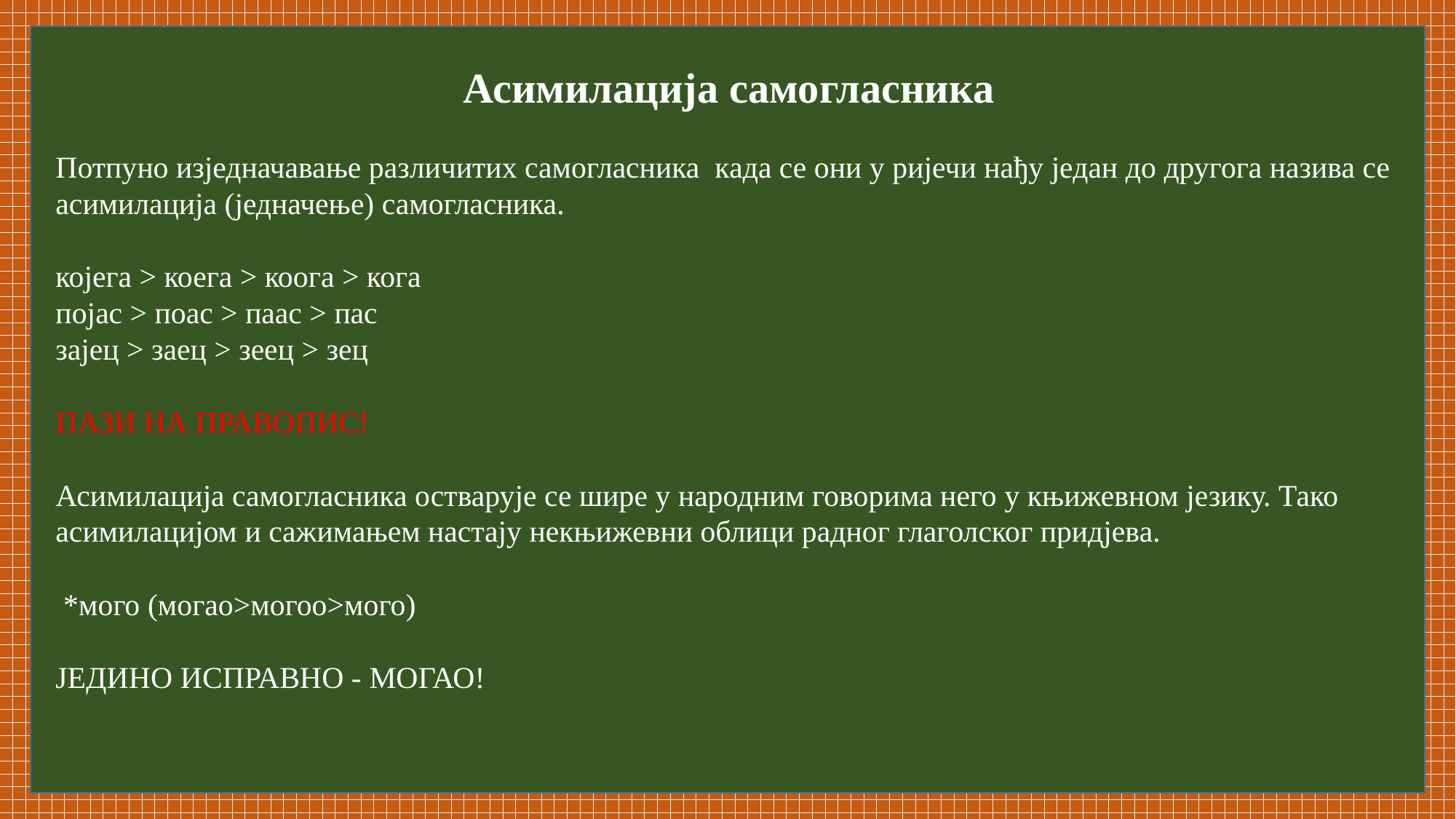

Асимилација самогласника

Потпуно изједначавање различитих самогласника  када се они у ријечи нађу један до другога назива се асимилација (једначење) самогласника.

којега > коега > коога > кога
појас > поас > паас > пас
зајец > заец > зеец > зец

ПАЗИ НА ПРАВОПИС!

Асимилација самогласника остварује се шире у народним говорима него у књижевном језику. Тако асимилацијом и сажимањем настају некњижевни облици радног глаголског придјева.

 *мого (могао>могоо>мого)

ЈЕДИНО ИСПРАВНО - МОГАО!